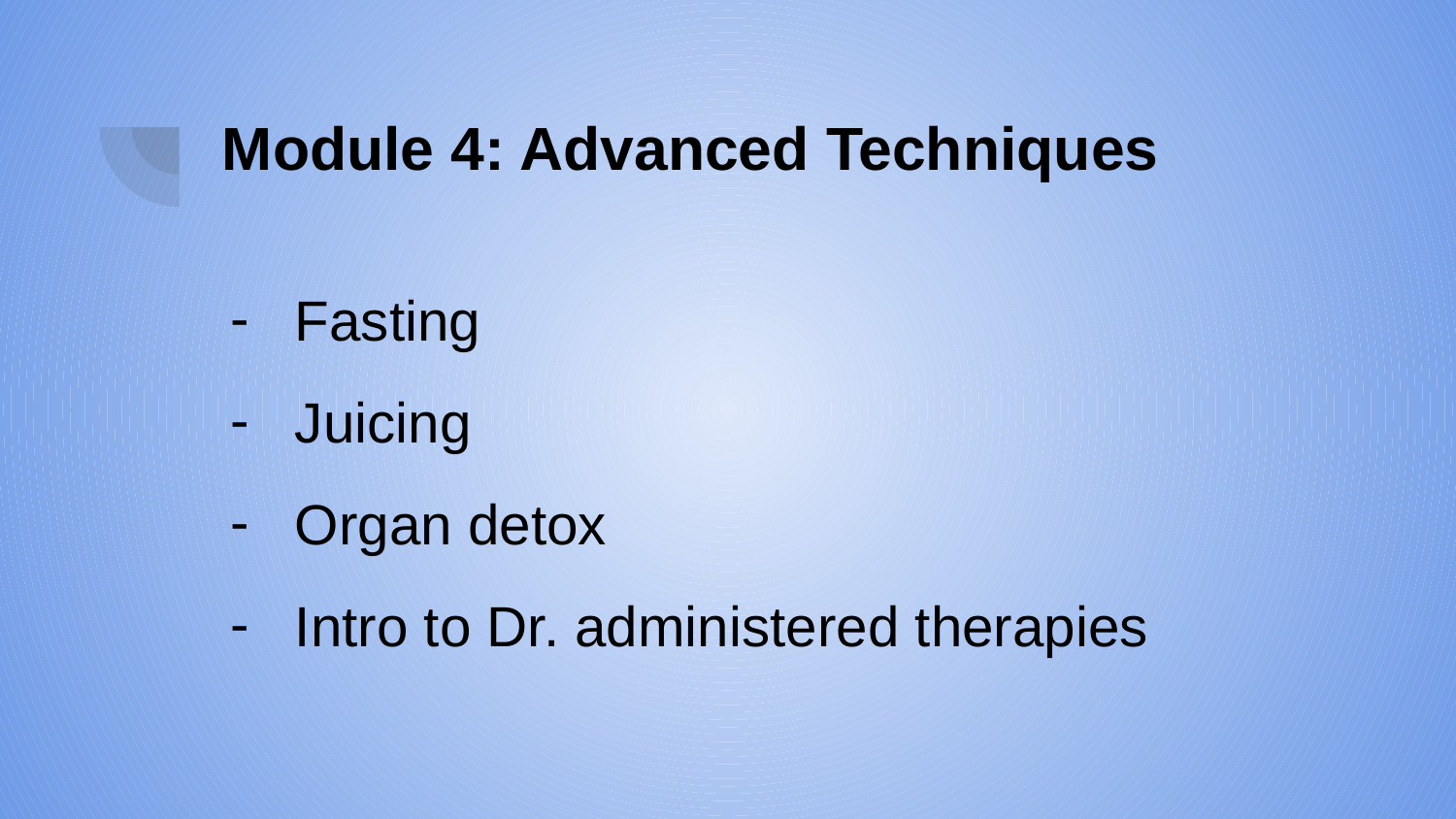

# Module 4: Advanced Techniques
Fasting
Juicing
Organ detox
Intro to Dr. administered therapies